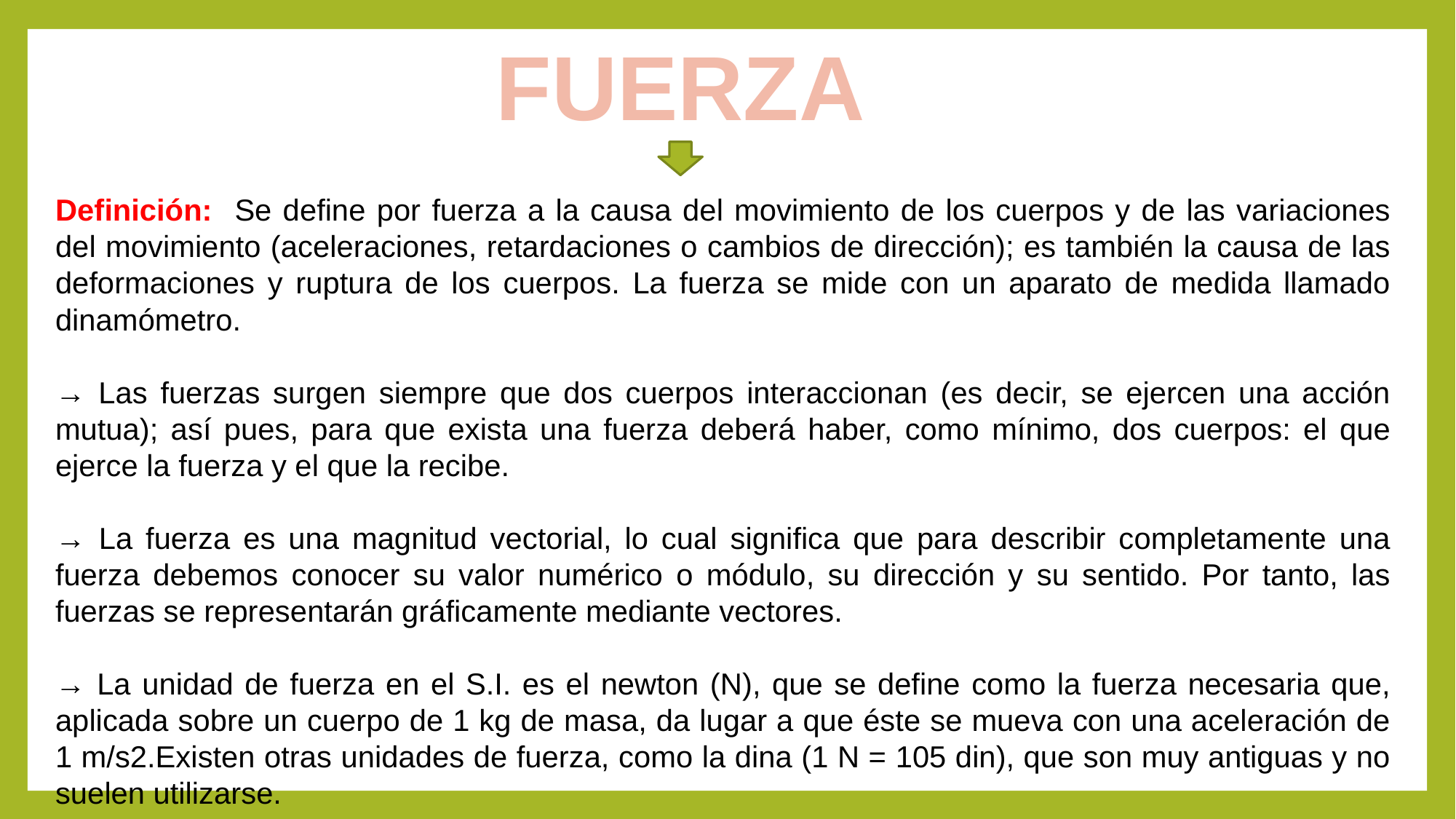

FUERZA

Definición:  Se define por fuerza a la causa del movimiento de los cuerpos y de las variaciones del movimiento (aceleraciones, retardaciones o cambios de dirección); es también la causa de las deformaciones y ruptura de los cuerpos. La fuerza se mide con un aparato de medida llamado dinamómetro.

→ Las fuerzas surgen siempre que dos cuerpos interaccionan (es decir, se ejercen una acción mutua); así pues, para que exista una fuerza deberá haber, como mínimo, dos cuerpos: el que ejerce la fuerza y el que la recibe.

→ La fuerza es una magnitud vectorial, lo cual significa que para describir completamente una fuerza debemos conocer su valor numérico o módulo, su dirección y su sentido. Por tanto, las fuerzas se representarán gráficamente mediante vectores.

→ La unidad de fuerza en el S.I. es el newton (N), que se define como la fuerza necesaria que, aplicada sobre un cuerpo de 1 kg de masa, da lugar a que éste se mueva con una aceleración de 1 m/s2.Existen otras unidades de fuerza, como la dina (1 N = 105 din), que son muy antiguas y no suelen utilizarse.